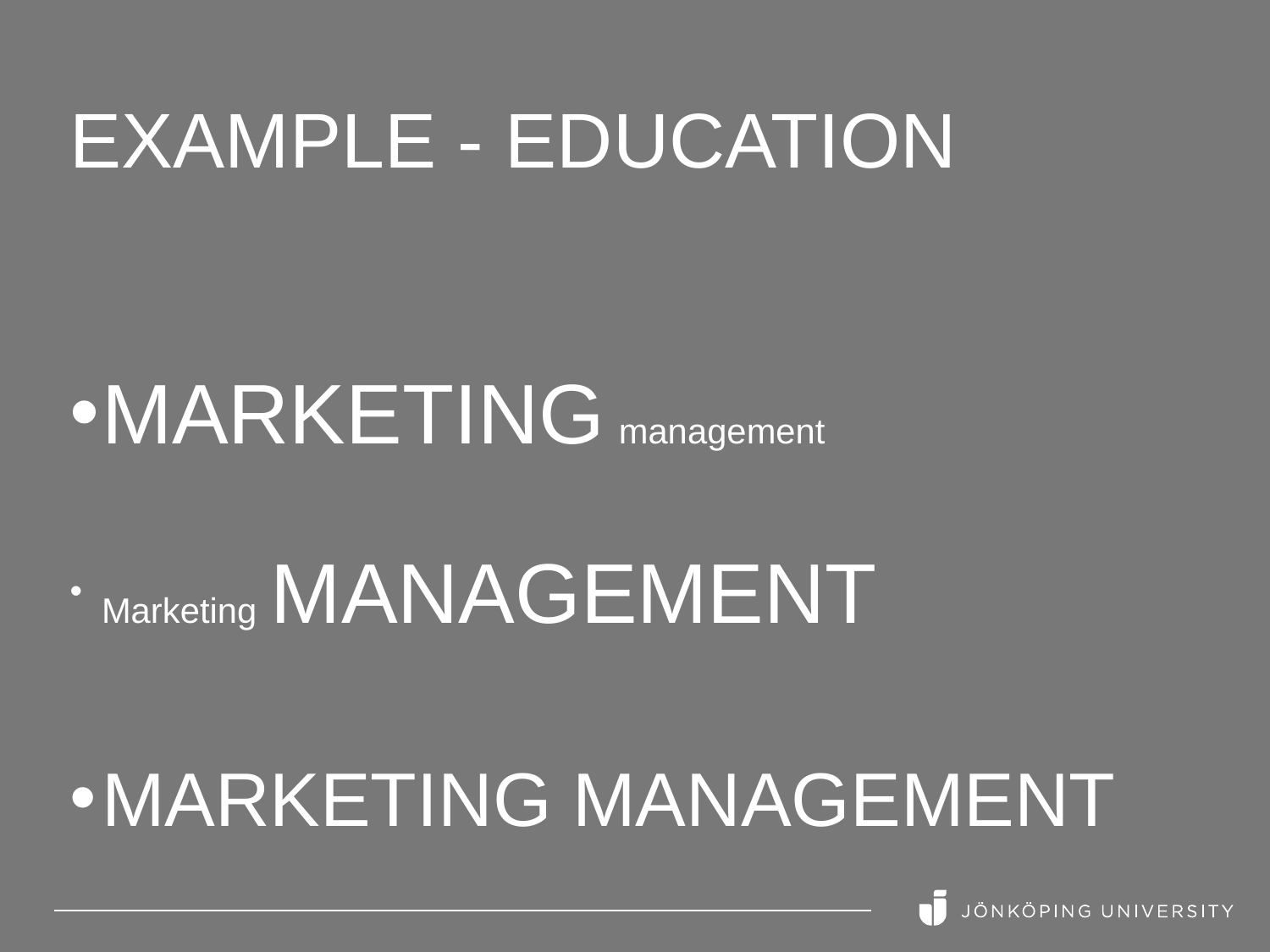

# Example - education

MARKETING management

Marketing MANAGEMENT

MARKETING MANAGEMENT